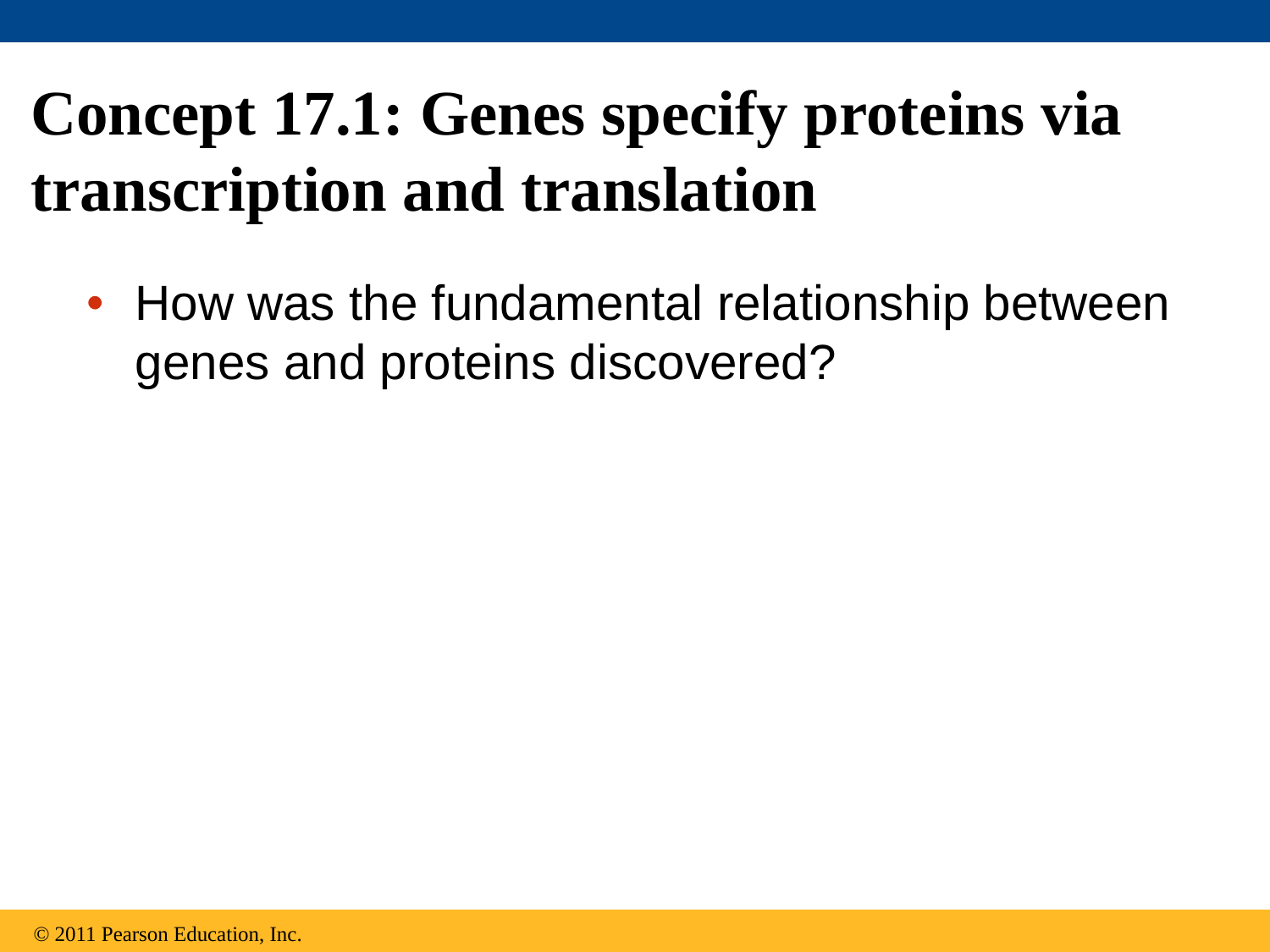

Concept 17.1: Genes specify proteins via transcription and translation
How was the fundamental relationship between genes and proteins discovered?

© 2011 Pearson Education, Inc.